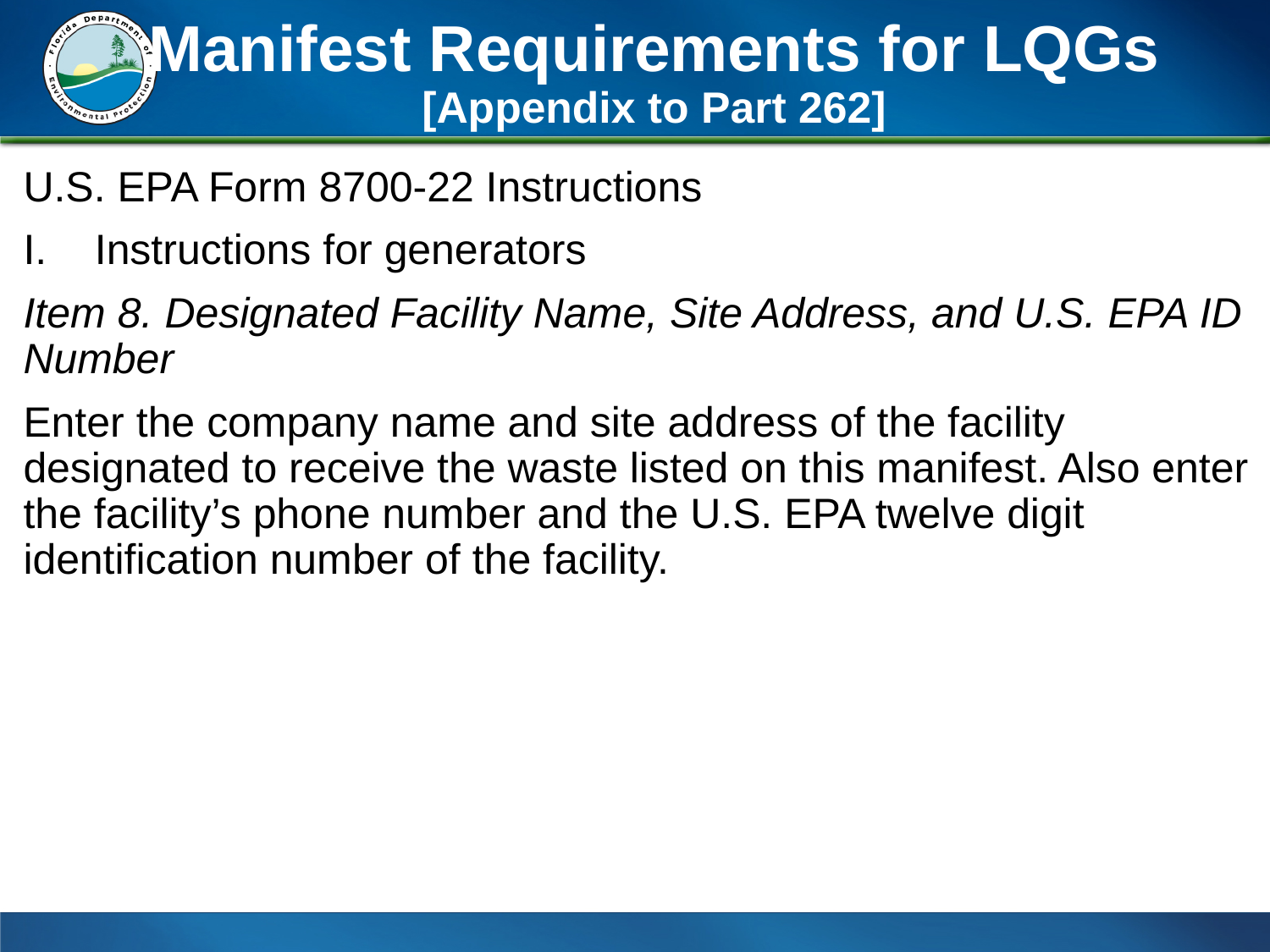

# Manifest Requirements for LQGs [Appendix to Part 262]
U.S. EPA Form 8700-22 Instructions
Instructions for generators
Item 8. Designated Facility Name, Site Address, and U.S. EPA ID Number
Enter the company name and site address of the facility designated to receive the waste listed on this manifest. Also enter the facility’s phone number and the U.S. EPA twelve digit identification number of the facility.